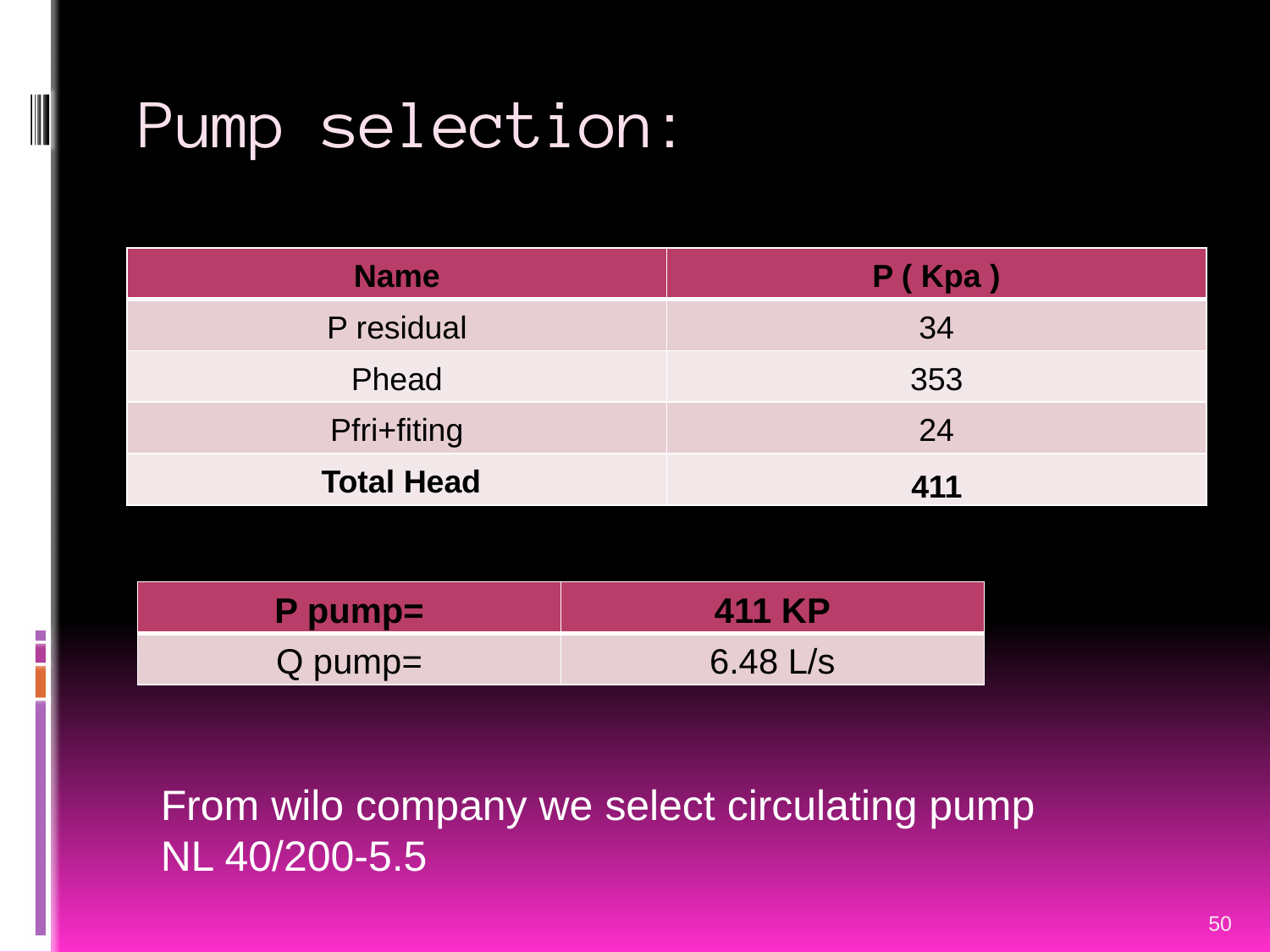

# Pump selection:
| Name | P ( Kpa ) |
| --- | --- |
| P residual | 34 |
| Phead | 353 |
| Pfri+fiting | 24 |
| Total Head | 411 |
| P pump= | 411 KP |
| --- | --- |
| Q pump= | 6.48 L/s |
From wilo company we select circulating pump  NL 40/200-5.5
50